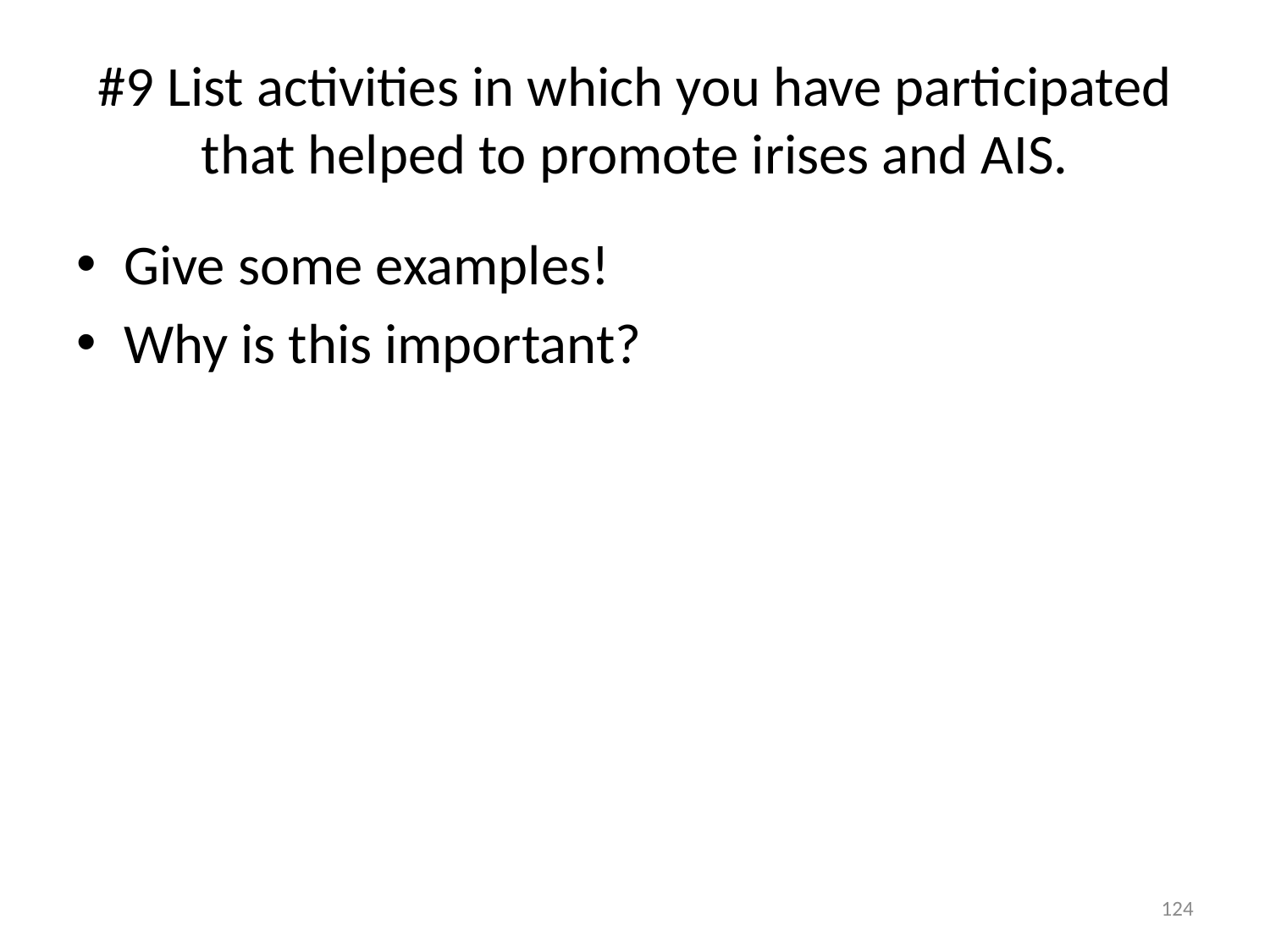

# #9 List activities in which you have participated that helped to promote irises and AIS.
Give some examples!
Why is this important?
124